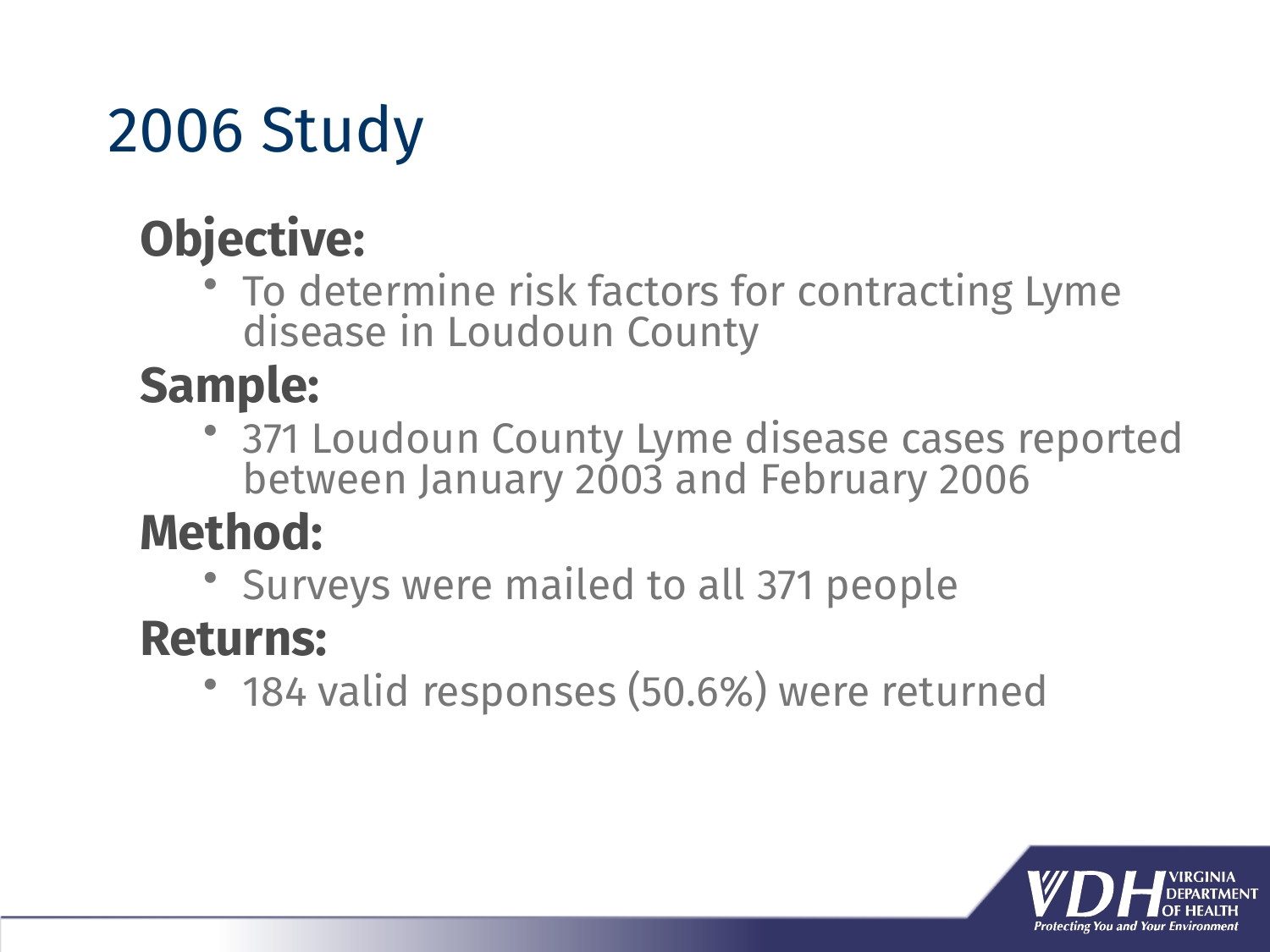

# 2006 Study
Objective:
To determine risk factors for contracting Lyme disease in Loudoun County
Sample:
371 Loudoun County Lyme disease cases reported between January 2003 and February 2006
Method:
Surveys were mailed to all 371 people
Returns:
184 valid responses (50.6%) were returned